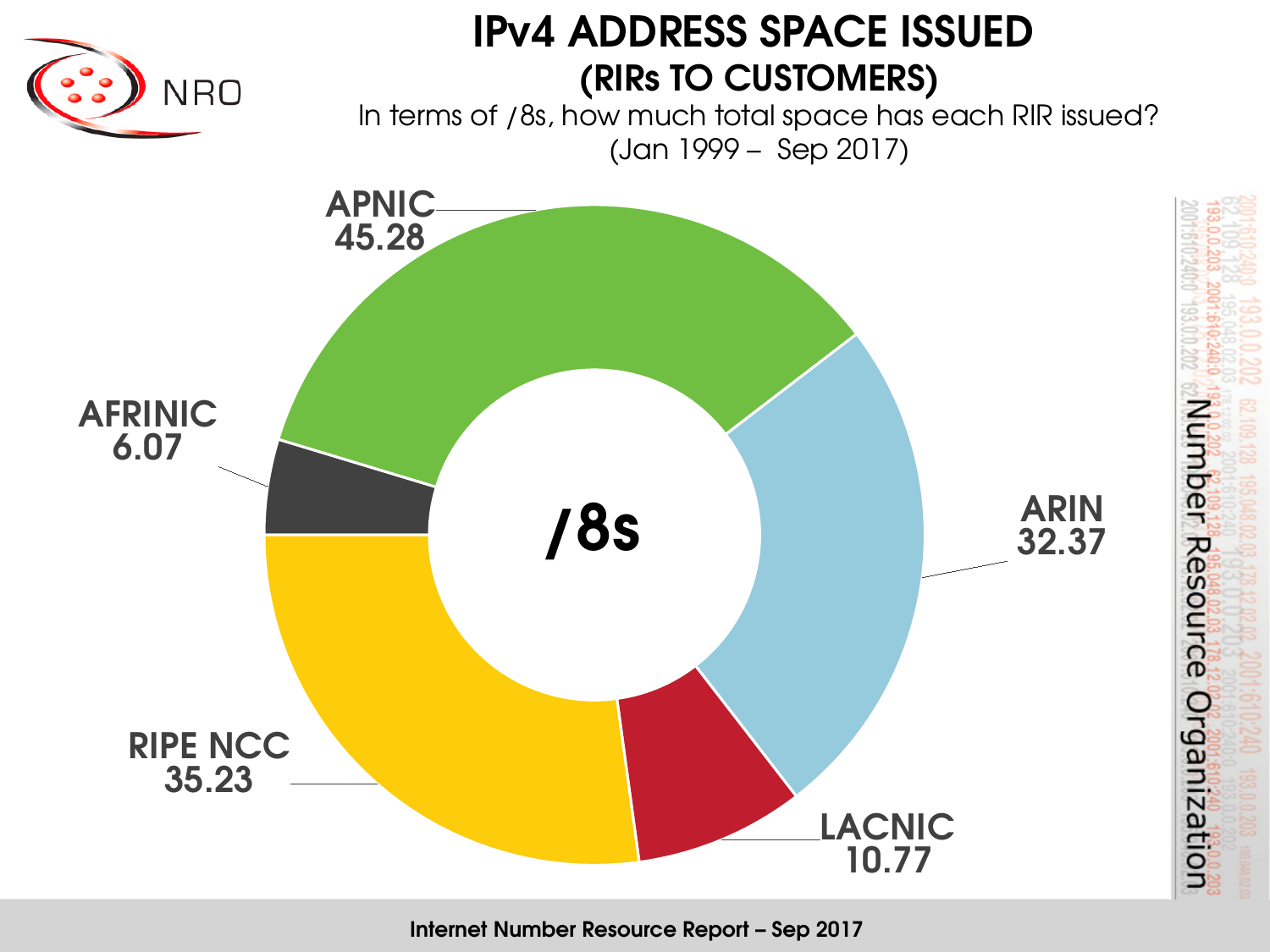

# IPv4 ADDRESS SPACE ISSUED (RIRs TO CUSTOMERS) In terms of /8s, how much total space has each RIR issued? (Jan 1999 –  Sep 2017)

### Chart

| Category | Total |
|---|---|
| AFRINIC | 6.07 |
| APNIC | 45.28 |
| ARIN | 32.37 |
| LACNIC | 10.77 |
| RIPE NCC | 35.23 |
Internet Number Resource Report – Sep 2017